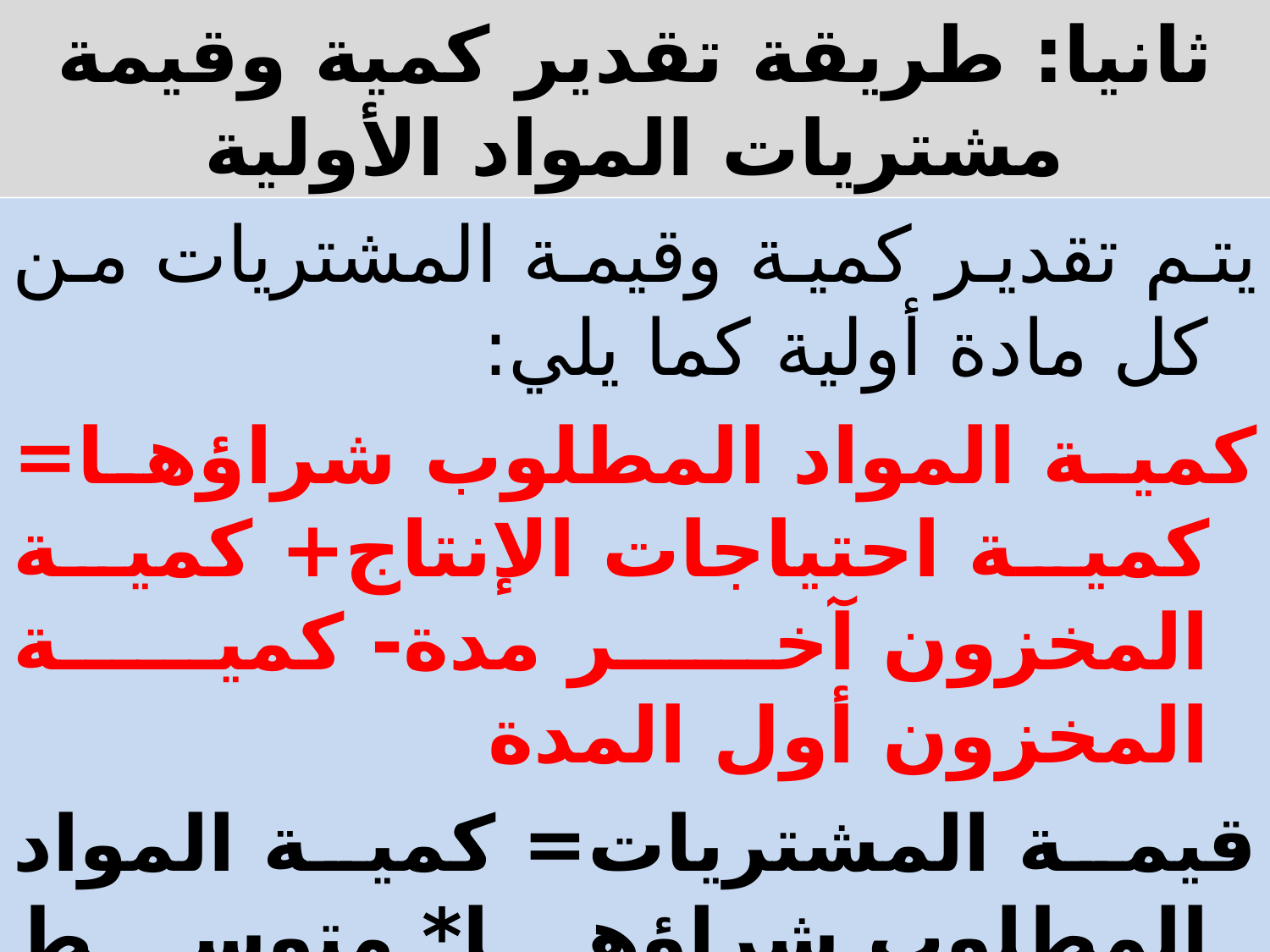

# ثانيا: طريقة تقدير كمية وقيمة مشتريات المواد الأولية
يتم تقدير كمية وقيمة المشتريات من كل مادة أولية كما يلي:
كمية المواد المطلوب شراؤها= كمية احتياجات الإنتاج+ كمية المخزون آخر مدة- كمية المخزون أول المدة
قيمة المشتريات= كمية المواد المطلوب شراؤها* متوسط سعر شراء الوحدة
إجمالي تكاليف المشتريات= قيمة المشتريات+ مصاريف النقل+ عمولة الشراء